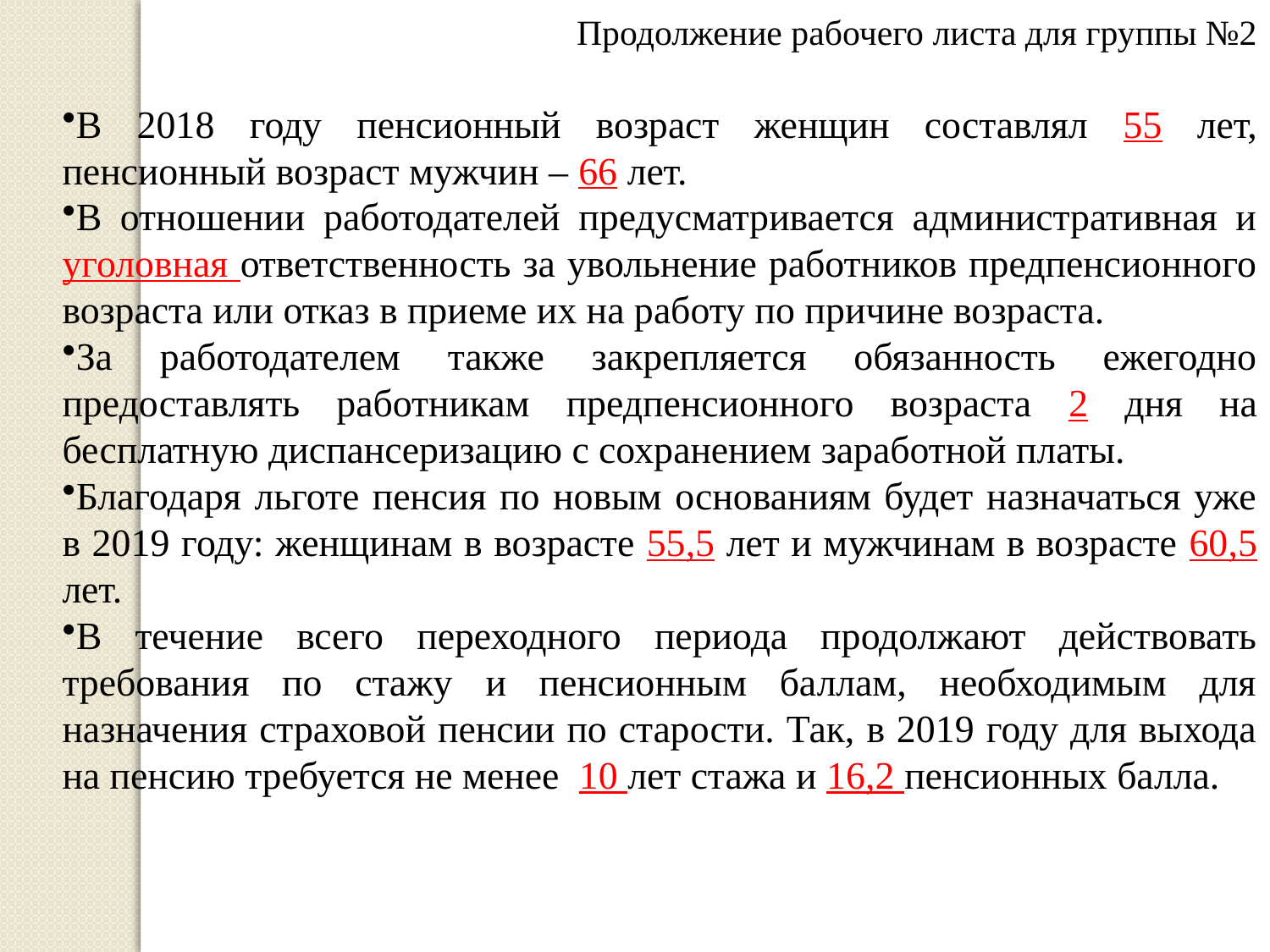

Продолжение рабочего листа для группы №2

В 2018 году пенсионный возраст женщин составлял 55 лет, пенсионный возраст мужчин – 66 лет.
В отношении работодателей предусматривается административная и уголовная ответственность за увольнение работников предпенсионного возраста или отказ в приеме их на работу по причине возраста.
За работодателем также закрепляется обязанность ежегодно предоставлять работникам предпенсионного возраста 2 дня на бесплатную диспансеризацию с сохранением заработной платы.
Благодаря льготе пенсия по новым основаниям будет назначаться уже в 2019 году: женщинам в возрасте 55,5 лет и мужчинам в возрасте 60,5 лет.
В течение всего переходного периода продолжают действовать требования по стажу и пенсионным баллам, необходимым для назначения страховой пенсии по старости. Так, в 2019 году для выхода на пенсию требуется не менее  10 лет стажа и 16,2 пенсионных балла.